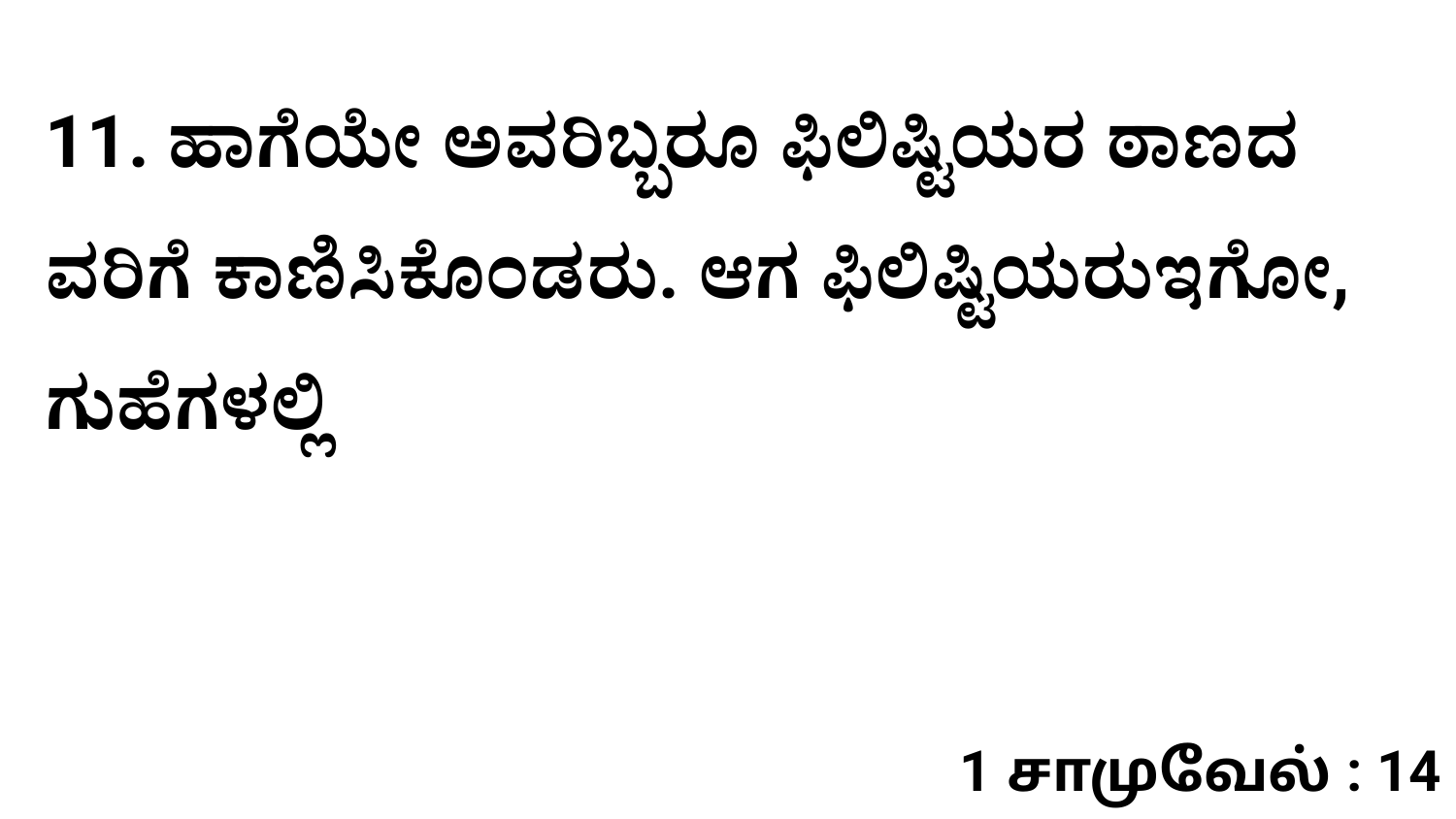

11. ಹಾಗೆಯೇ ಅವರಿಬ್ಬರೂ ಫಿಲಿಷ್ಟಿಯರ ಠಾಣದ ವರಿಗೆ ಕಾಣಿಸಿಕೊಂಡರು. ಆಗ ಫಿಲಿಷ್ಟಿಯರುಇಗೋ, ಗುಹೆಗಳಲ್ಲಿ
1 சாமுவேல் : 14